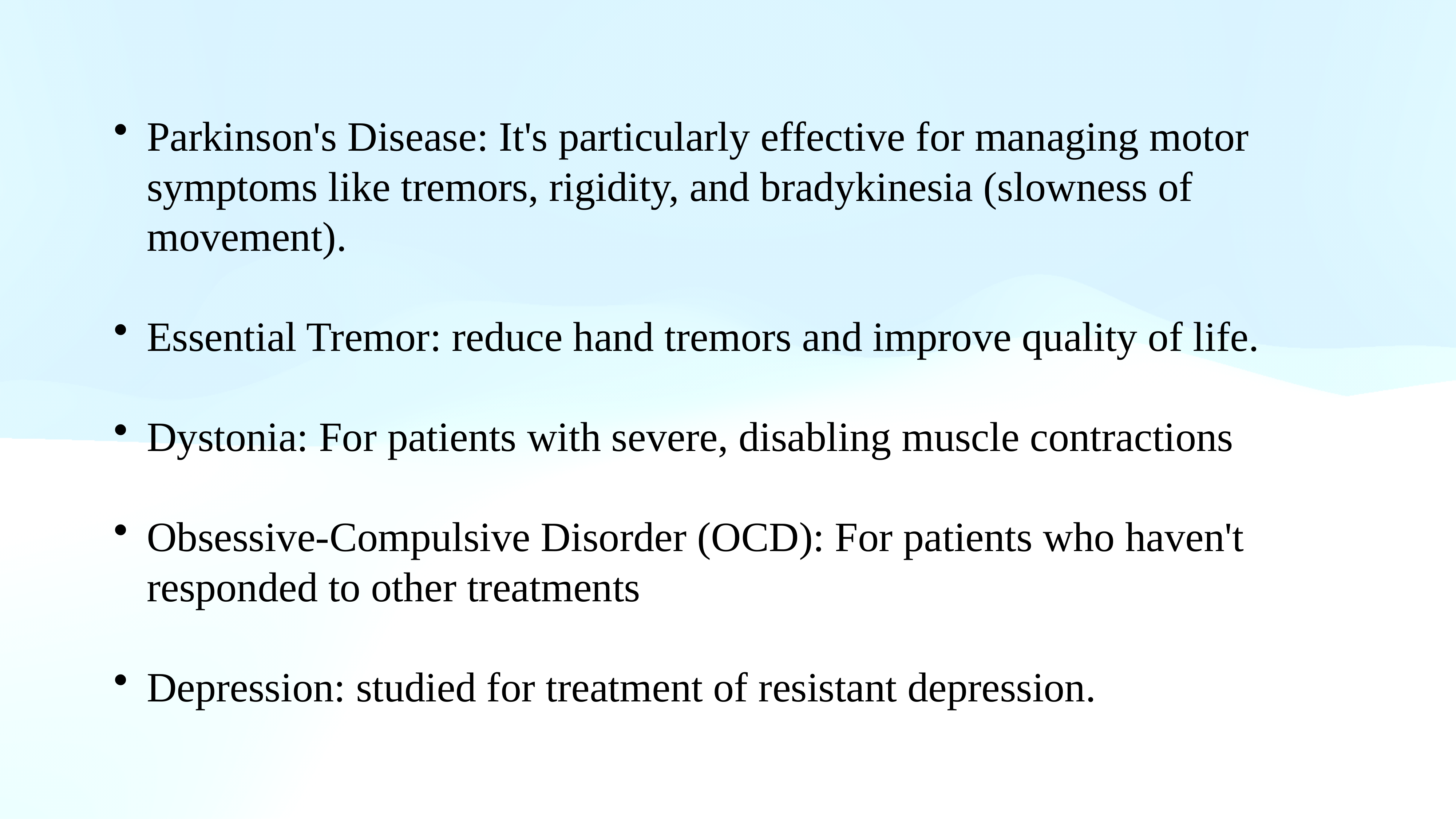

Parkinson's Disease: It's particularly effective for managing motor symptoms like tremors, rigidity, and bradykinesia (slowness of movement).

Essential Tremor: reduce hand tremors and improve quality of life.

Dystonia: For patients with severe, disabling muscle contractions

Obsessive-Compulsive Disorder (OCD): For patients who haven't responded to other treatments

Depression: studied for treatment of resistant depression.